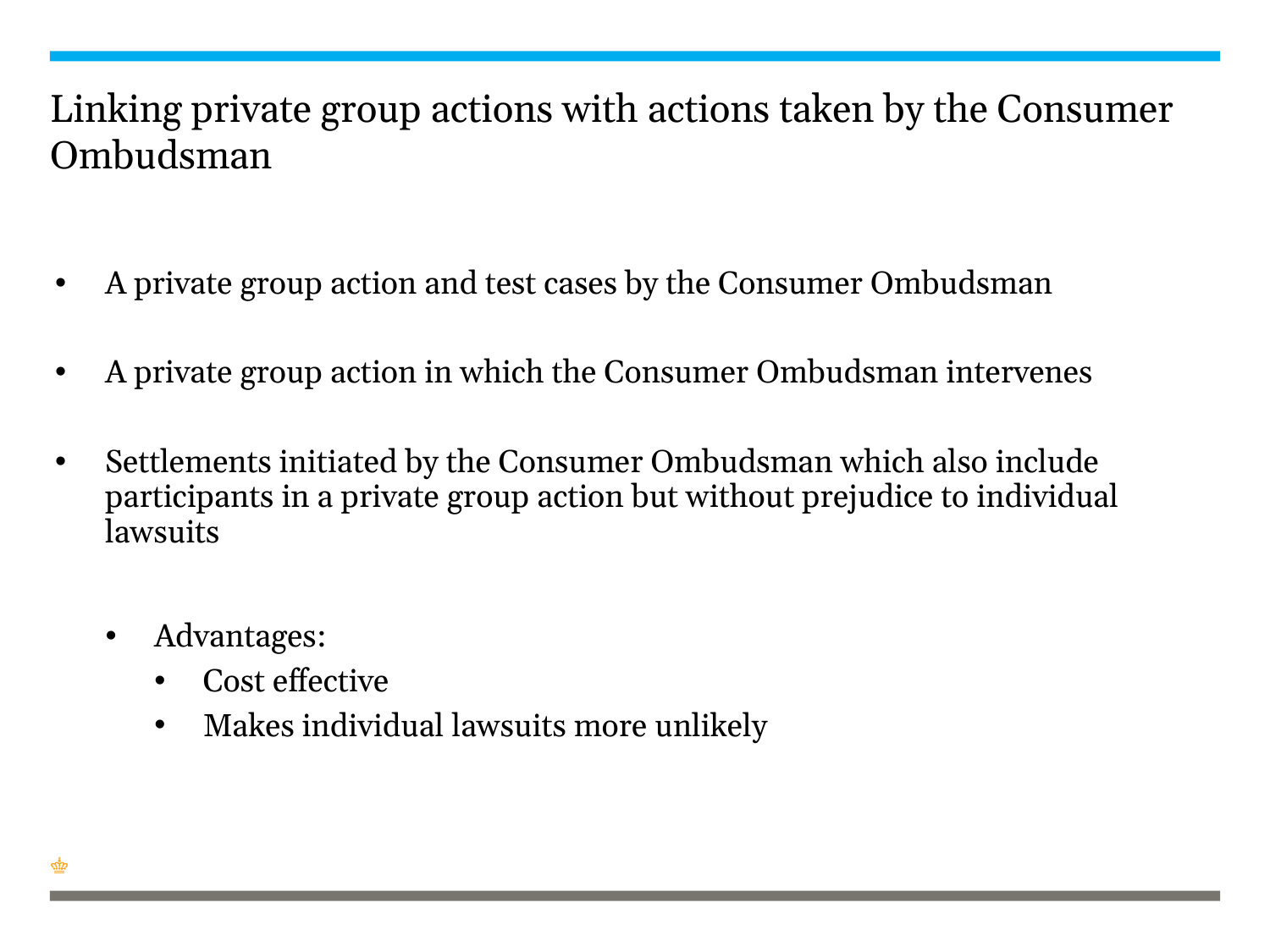

# Linking private group actions with actions taken by the Consumer Ombudsman
A private group action and test cases by the Consumer Ombudsman

A private group action in which the Consumer Ombudsman intervenes

Settlements initiated by the Consumer Ombudsman which also include participants in a private group action but without prejudice to individual lawsuits

Advantages:
Cost effective
Makes individual lawsuits more unlikely